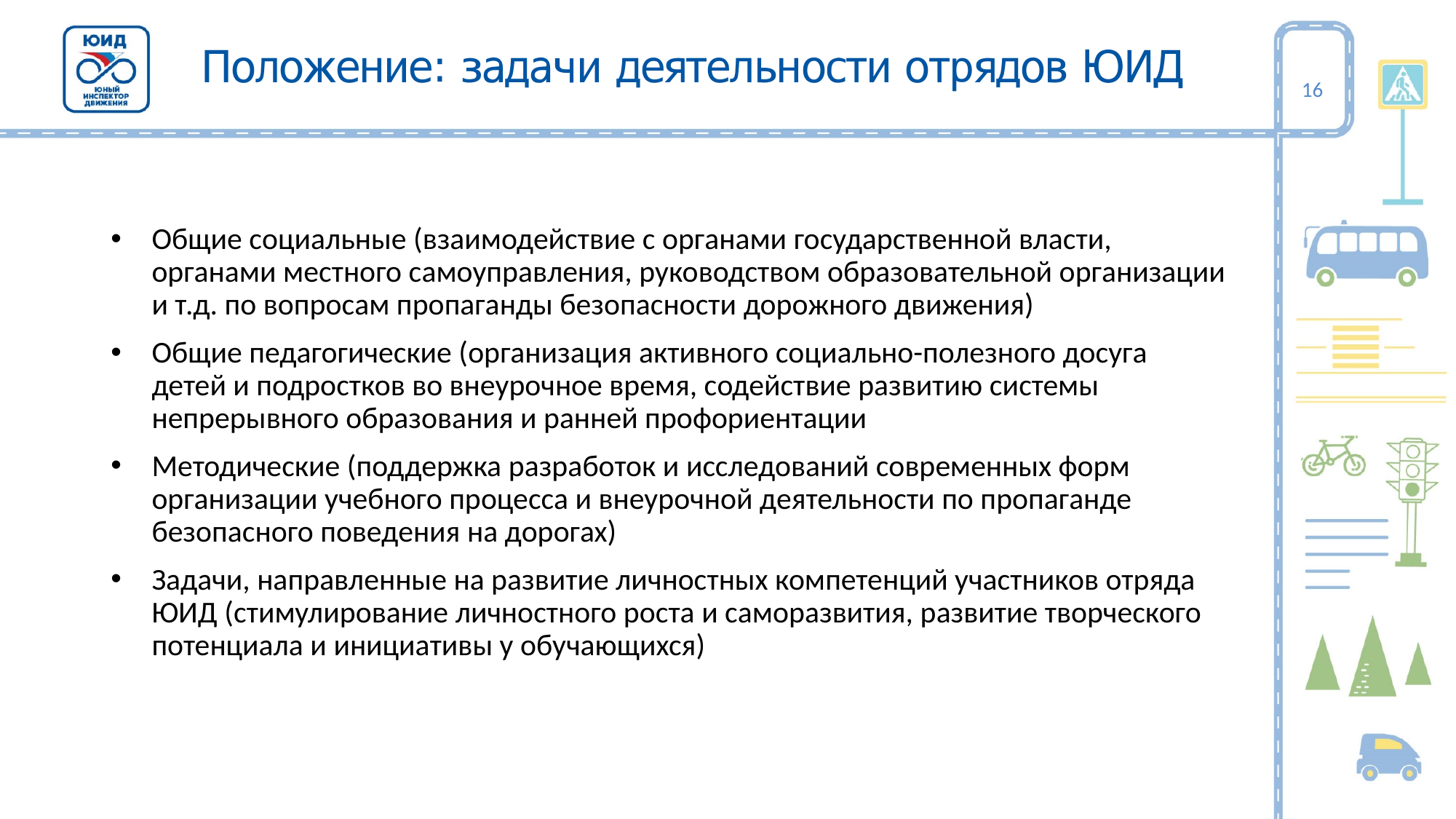

Положение: задачи деятельности отрядов ЮИД
16
Общие социальные (взаимодействие с органами государственной власти, органами местного самоуправления, руководством образовательной организации и т.д. по вопросам пропаганды безопасности дорожного движения)
Общие педагогические (организация активного социально-полезного досуга детей и подростков во внеурочное время, содействие развитию системы непрерывного образования и ранней профориентации
Методические (поддержка разработок и исследований современных форм организации учебного процесса и внеурочной деятельности по пропаганде безопасного поведения на дорогах)
Задачи, направленные на развитие личностных компетенций участников отряда ЮИД (стимулирование личностного роста и саморазвития, развитие творческого потенциала и инициативы у обучающихся)